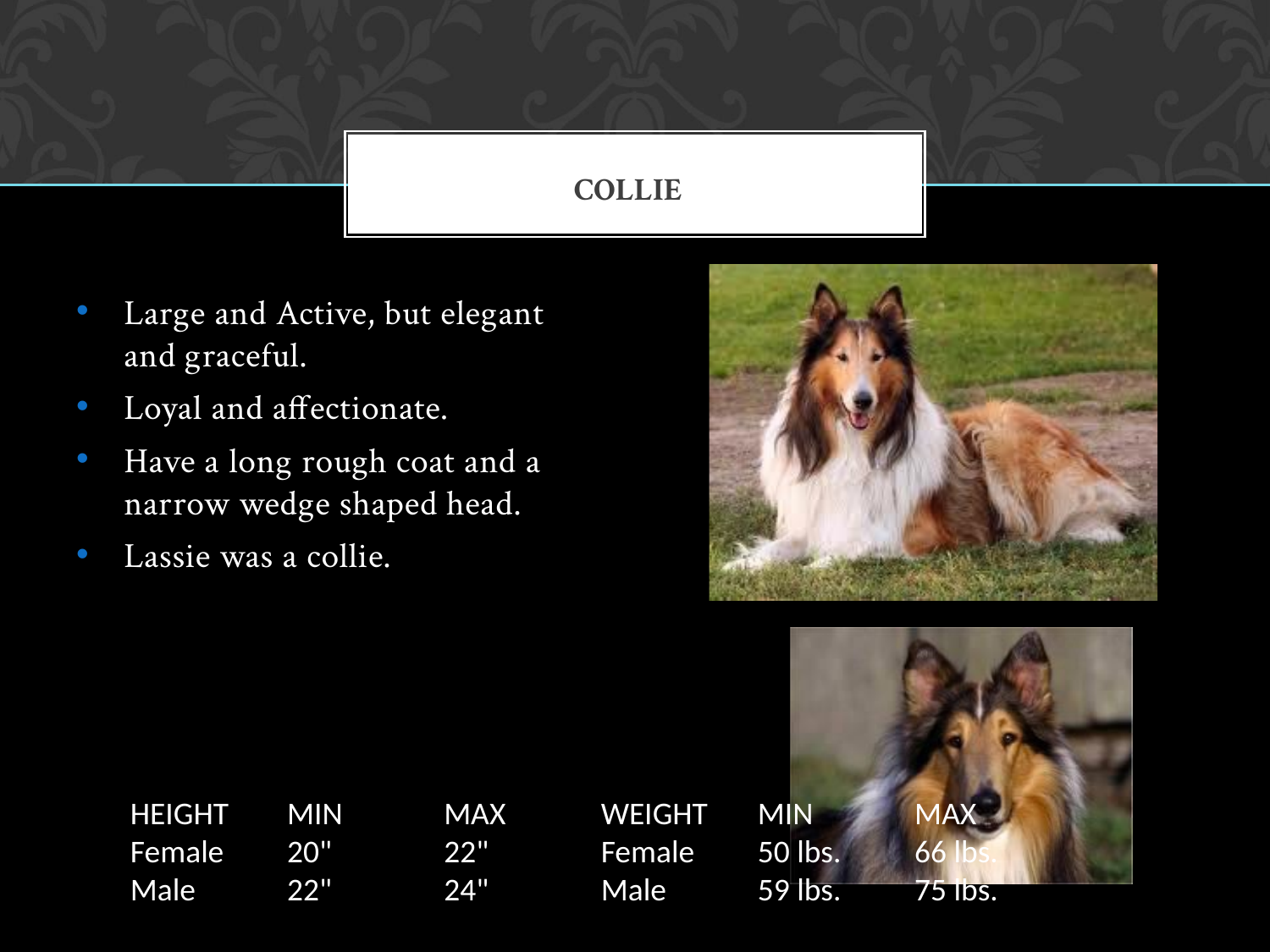

# COLLIE

Large and Active, but elegant and graceful.
Loyal and affectionate.
Have a long rough coat and a
narrow wedge shaped head.
Lassie was a collie.

| HEIGHT | MIN | MAX | WEIGHT | MIN | MAX |
| --- | --- | --- | --- | --- | --- |
| Female | 20" | 22" | Female | 50 lbs. | 66 lbs. |
| Male | 22" | 24" | Male | 59 lbs. | 75 lbs. |